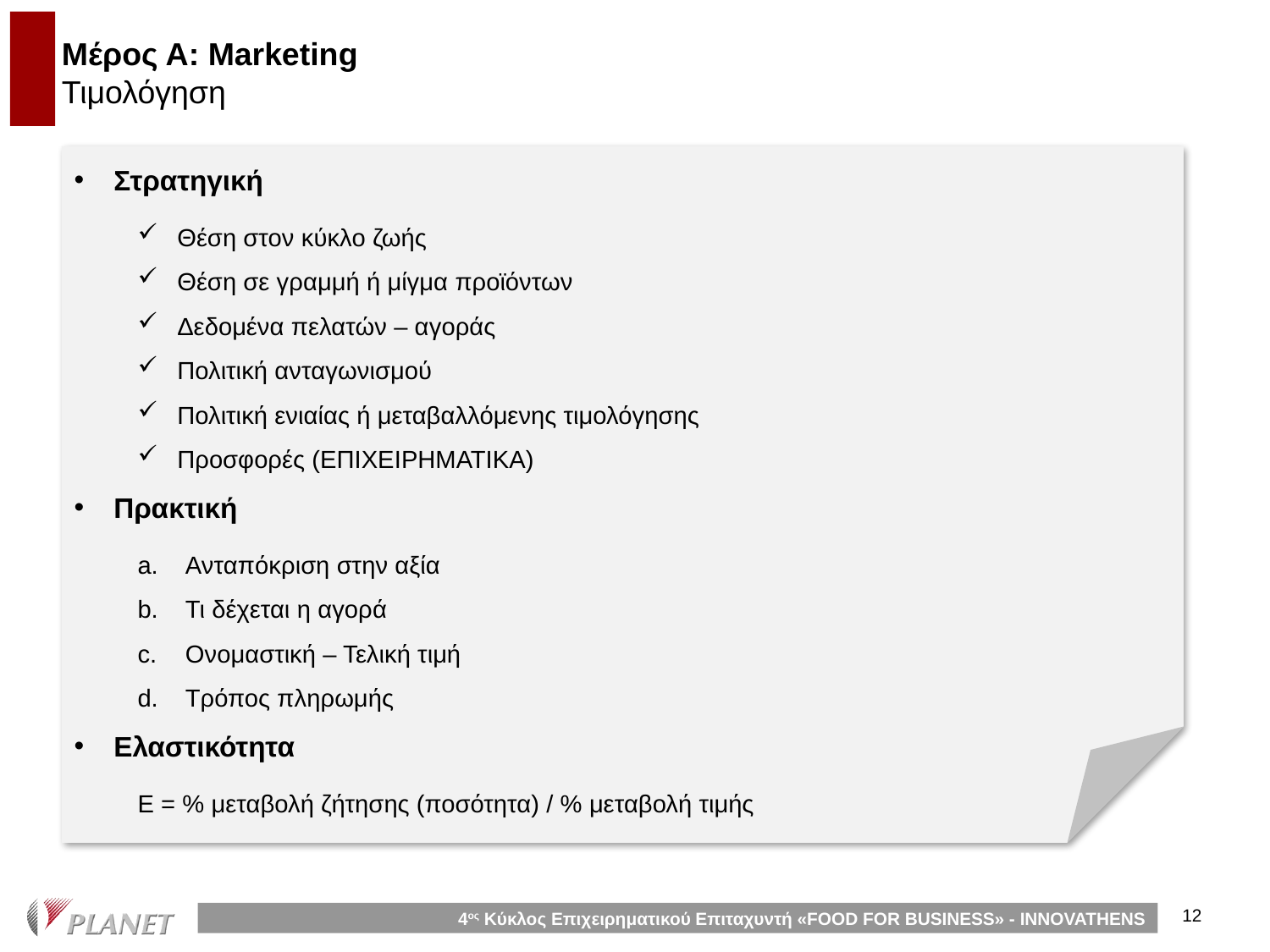

# Μέρος Α: Marketing Τιμολόγηση

Στρατηγική
Θέση στον κύκλο ζωής
Θέση σε γραμμή ή μίγμα προϊόντων
Δεδομένα πελατών – αγοράς
Πολιτική ανταγωνισμού
Πολιτική ενιαίας ή μεταβαλλόμενης τιμολόγησης
Προσφορές (ΕΠΙΧΕΙΡΗΜΑΤΙΚΑ)
Πρακτική
Ανταπόκριση στην αξία
Τι δέχεται η αγορά
Ονομαστική – Τελική τιμή
Τρόπος πληρωμής
Ελαστικότητα
Ε = % μεταβολή ζήτησης (ποσότητα) / % μεταβολή τιμής